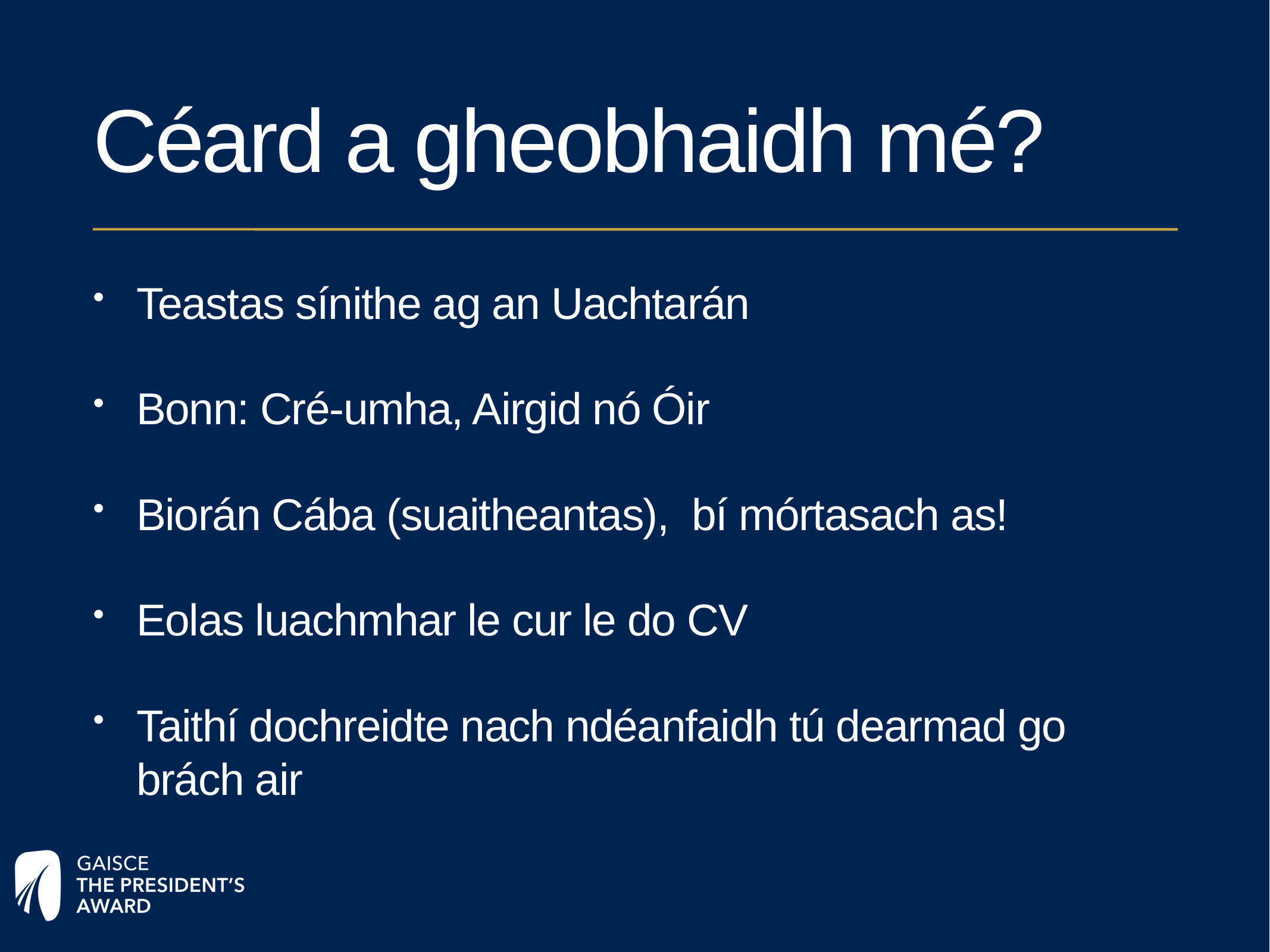

# Céard a gheobhaidh mé?
Teastas sínithe ag an Uachtarán
Bonn: Cré-umha, Airgid nó Óir
Biorán Cába (suaitheantas),  bí mórtasach as!
Eolas luachmhar le cur le do CV
Taithí dochreidte nach ndéanfaidh tú dearmad go brách air